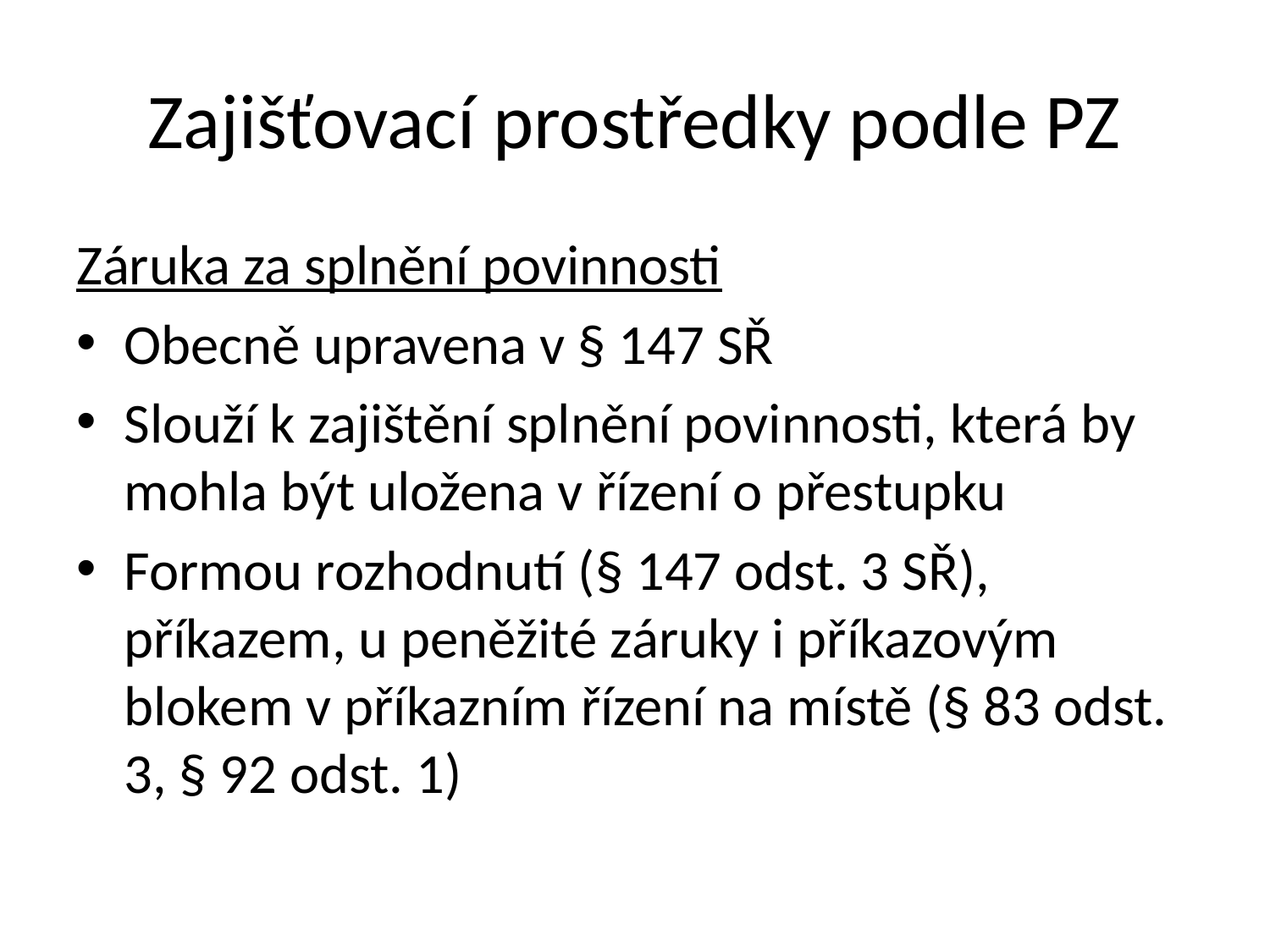

# Zajišťovací prostředky podle PZ
Záruka za splnění povinnosti
Obecně upravena v § 147 SŘ
Slouží k zajištění splnění povinnosti, která by mohla být uložena v řízení o přestupku
Formou rozhodnutí (§ 147 odst. 3 SŘ), příkazem, u peněžité záruky i příkazovým blokem v příkazním řízení na místě (§ 83 odst. 3, § 92 odst. 1)